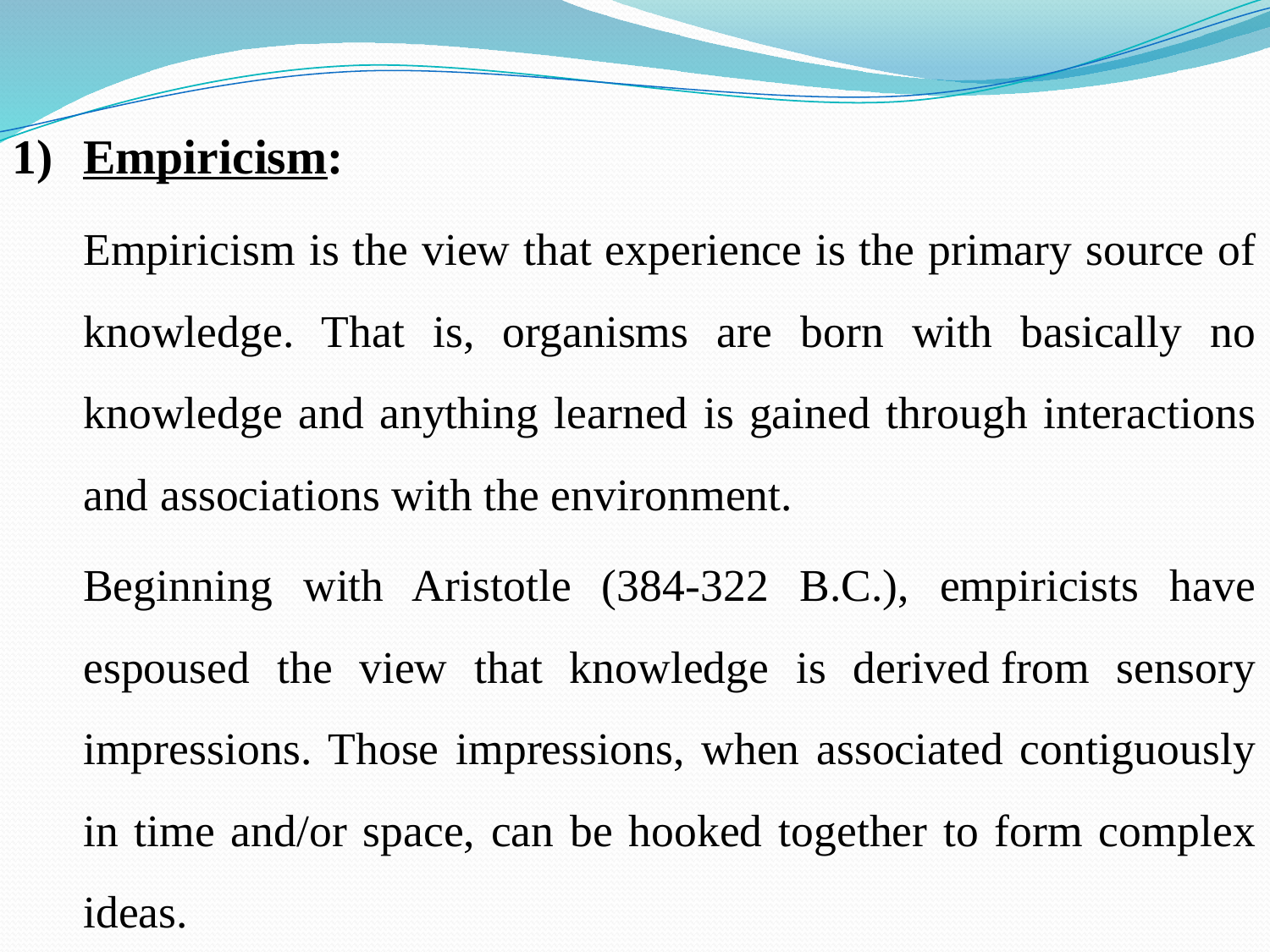

#
Empiricism:
		Empiricism is the view that experience is the primary source of knowledge. That is, organisms are born with basically no knowledge and anything learned is gained through interactions and associations with the environment.
	Beginning with Aristotle (384-322 B.C.), empiricists have espoused the view that knowledge is derived from sensory impressions. Those impressions, when associated contiguously in time and/or space, can be hooked together to form complex ideas.